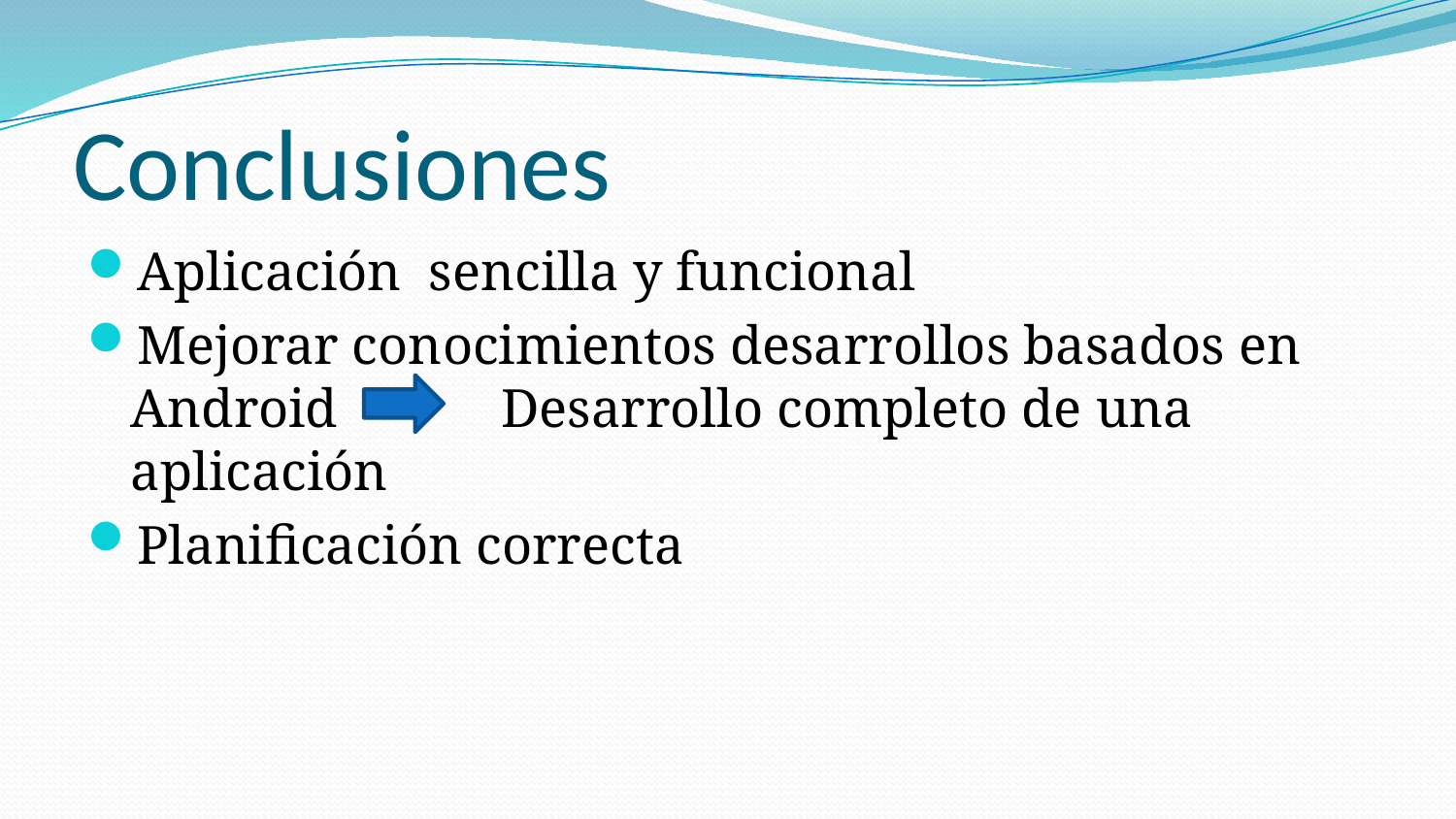

# Conclusiones
Aplicación  sencilla y funcional
Mejorar conocimientos desarrollos basados en Android            Desarrollo completo de una aplicación
Planificación correcta